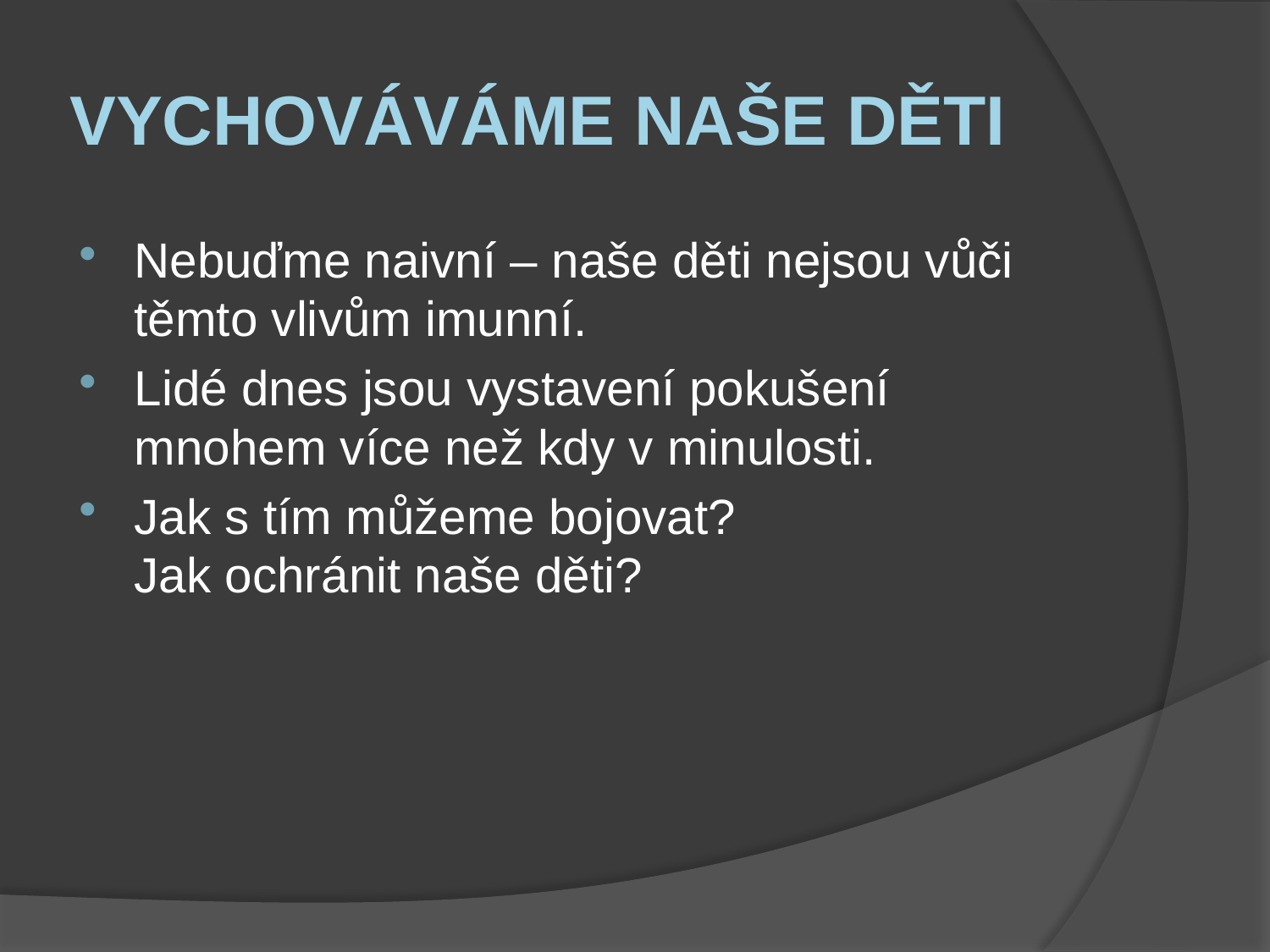

# Vychováváme naše děti
Nebuďme naivní – naše děti nejsou vůči těmto vlivům imunní.
Lidé dnes jsou vystavení pokušení mnohem více než kdy v minulosti.
Jak s tím můžeme bojovat?
Jak ochránit naše děti?